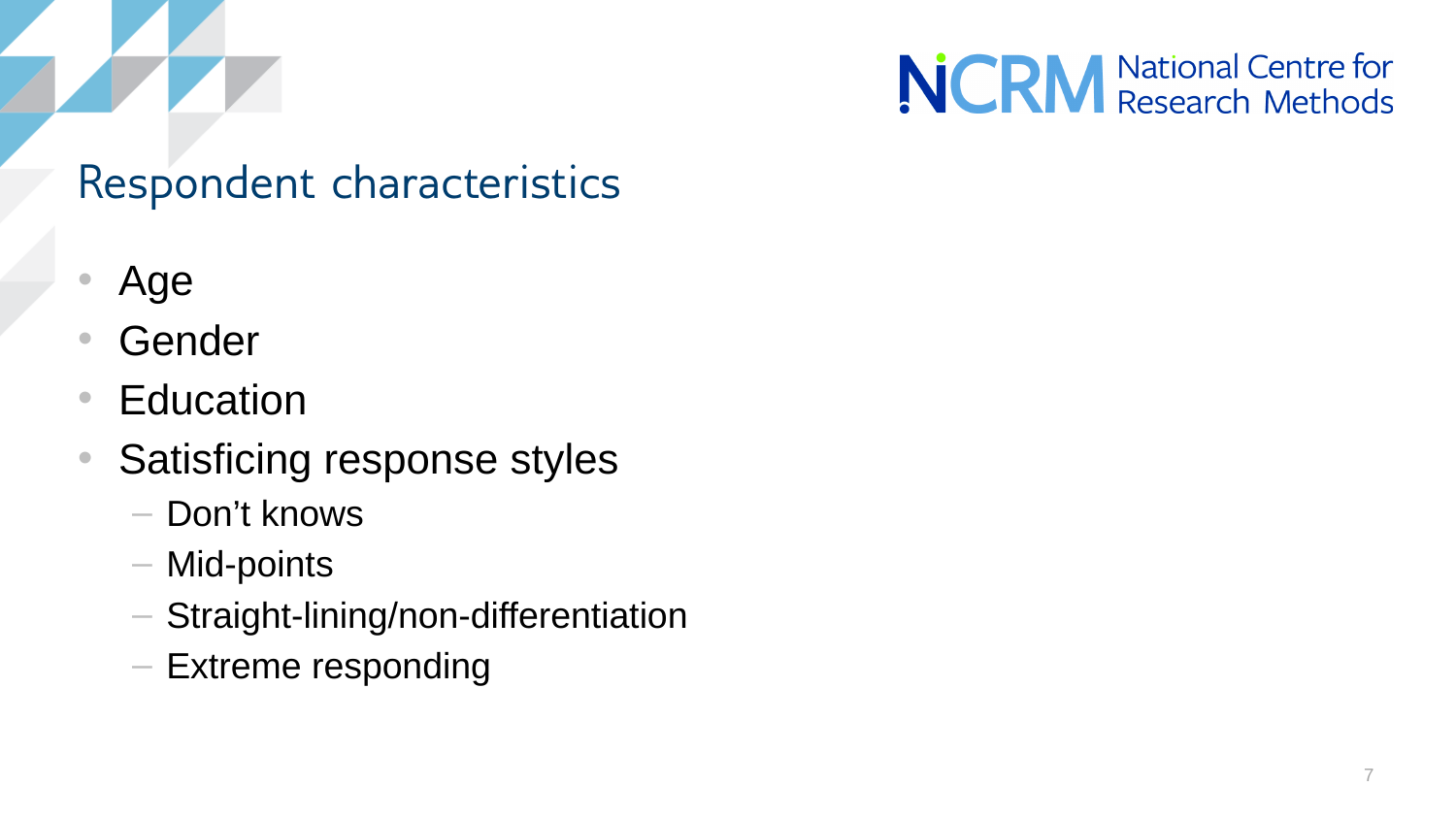

# Respondent characteristics
Age
Gender
Education
Satisficing response styles
Don’t knows
Mid-points
Straight-lining/non-differentiation
Extreme responding

7